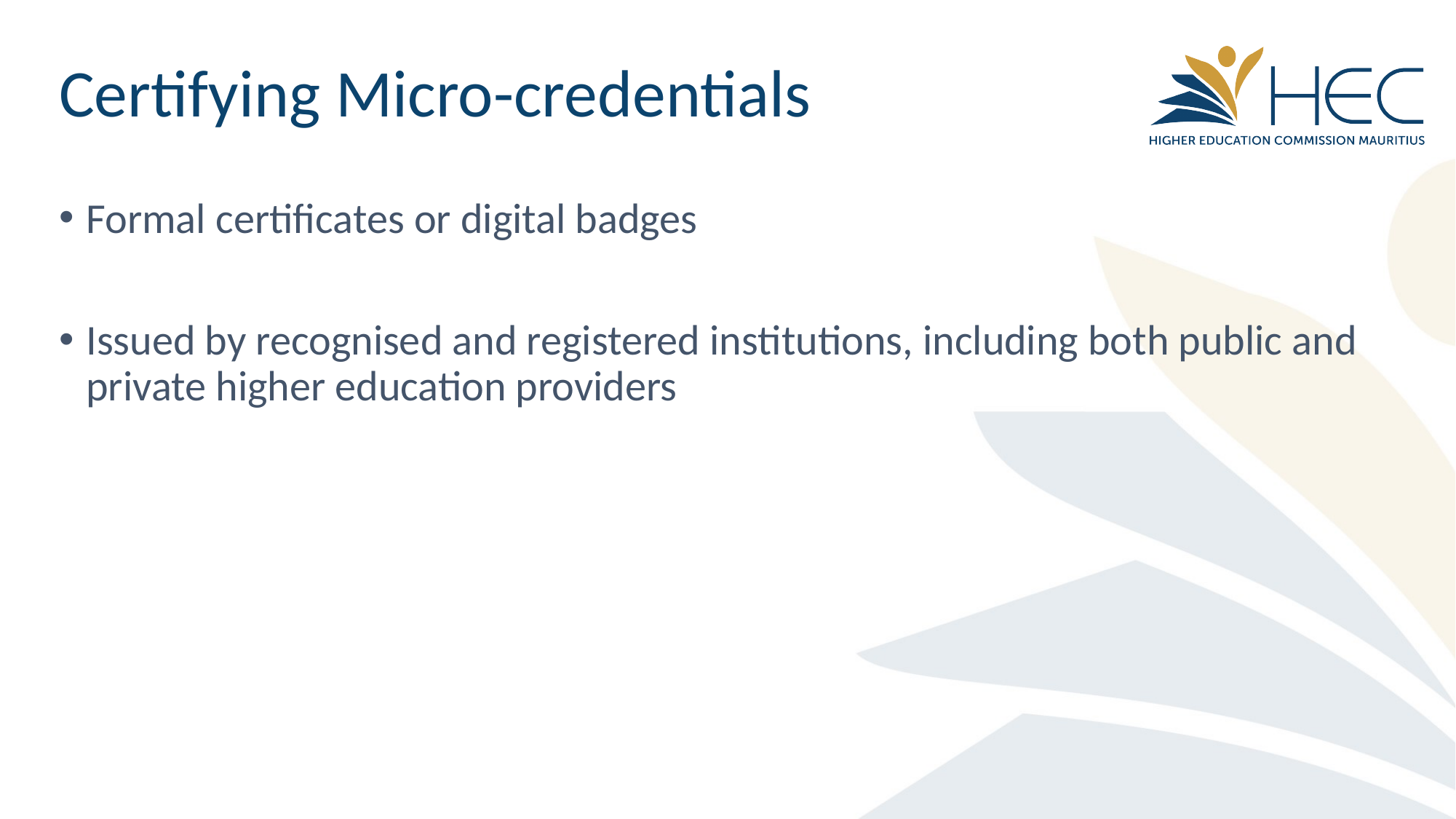

# Certifying Micro-credentials
Formal certificates or digital badges

Issued by recognised and registered institutions, including both public and private higher education providers